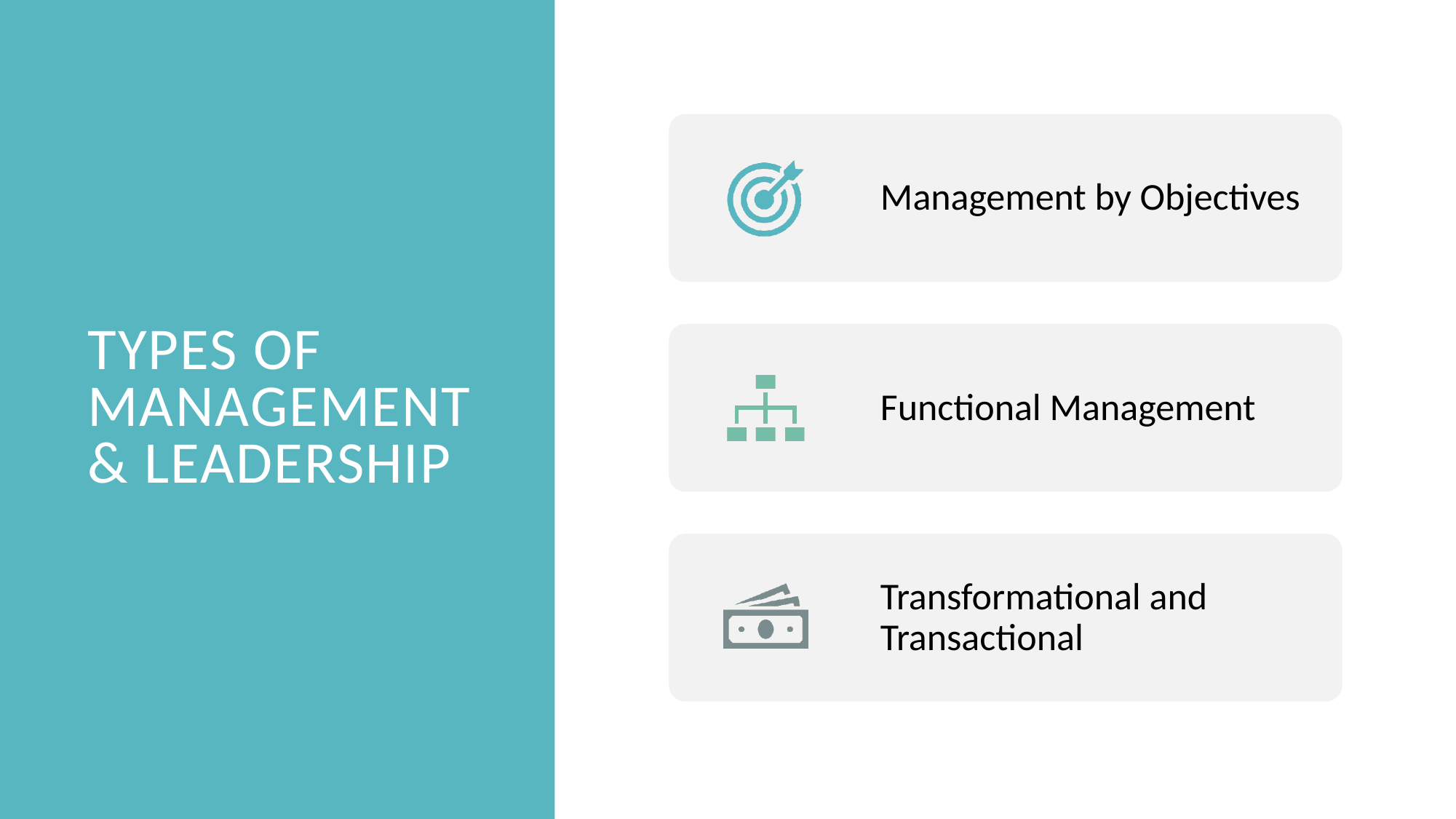

# types of management & leadership
Management by Objectives
Functional Management
Transformational and Transactional